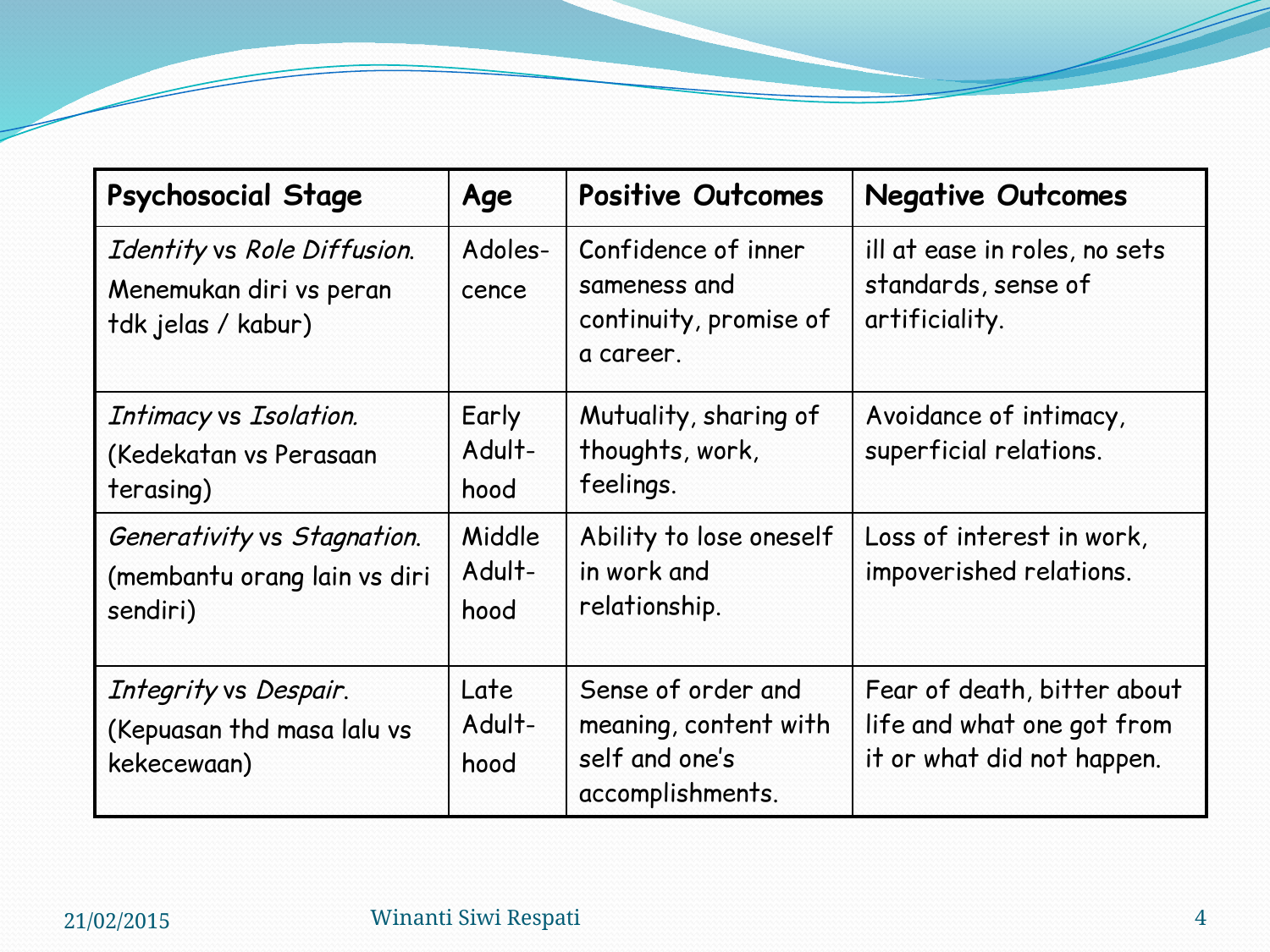

| Psychosocial Stage | Age | Positive Outcomes | Negative Outcomes |
| --- | --- | --- | --- |
| Identity vs Role Diffusion. Menemukan diri vs peran tdk jelas / kabur) | Adoles- cence | Confidence of inner sameness and continuity, promise of a career. | ill at ease in roles, no sets standards, sense of artificiality. |
| Intimacy vs Isolation. (Kedekatan vs Perasaan terasing) | Early Adult- hood | Mutuality, sharing of thoughts, work, feelings. | Avoidance of intimacy, superficial relations. |
| Generativity vs Stagnation. (membantu orang lain vs diri sendiri) | Middle Adult- hood | Ability to lose oneself in work and relationship. | Loss of interest in work, impoverished relations. |
| Integrity vs Despair. (Kepuasan thd masa lalu vs kekecewaan) | Late Adult- hood | Sense of order and meaning, content with self and one’s accomplishments. | Fear of death, bitter about life and what one got from it or what did not happen. |
21/02/2015
Winanti Siwi Respati
4